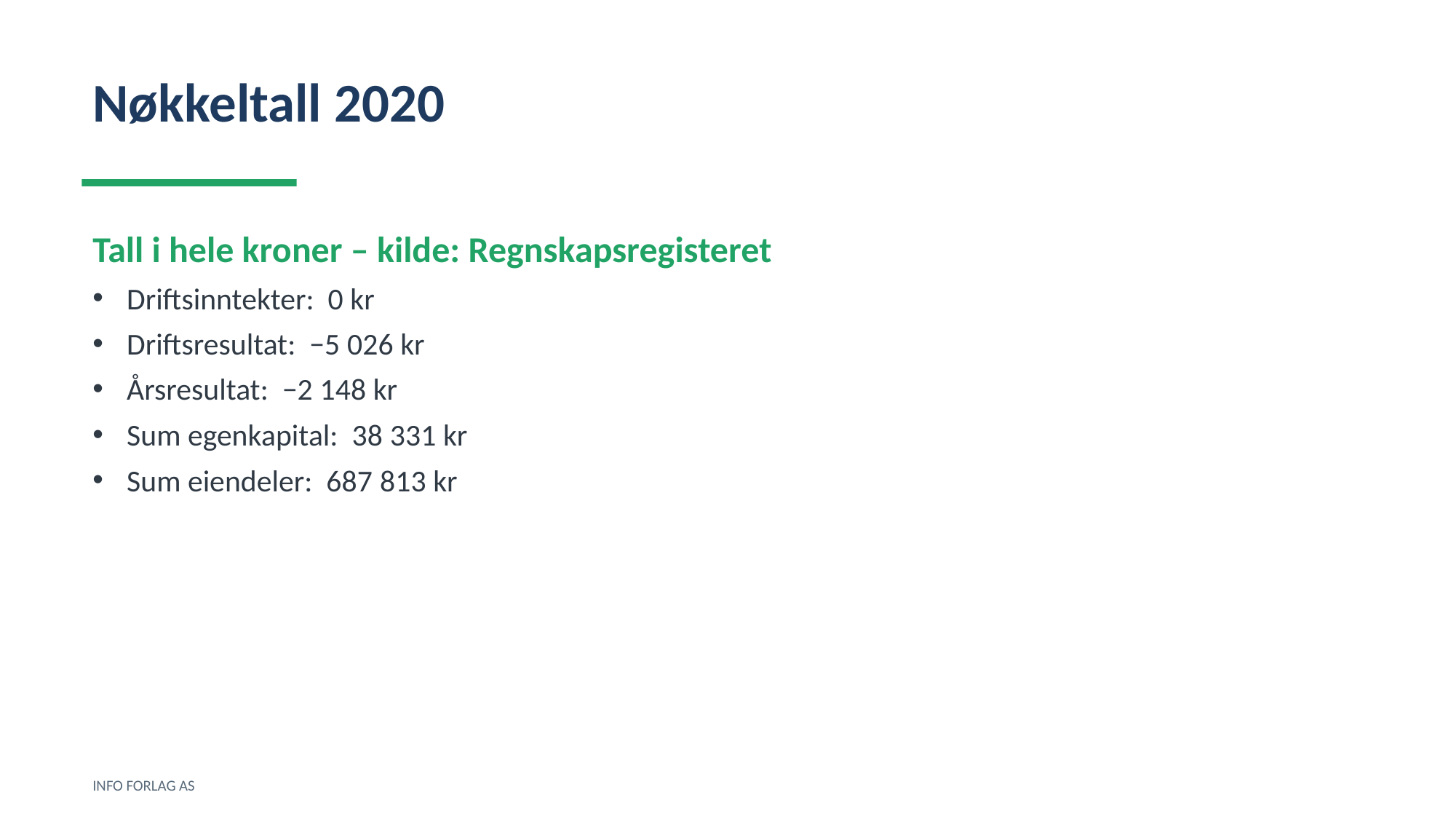

Nøkkeltall 2020

Tall i hele kroner – kilde: Regnskapsregisteret
Driftsinntekter:  0 kr
Driftsresultat:  −5 026 kr
Årsresultat:  −2 148 kr
Sum egenkapital:  38 331 kr
Sum eiendeler:  687 813 kr
INFO FORLAG AS